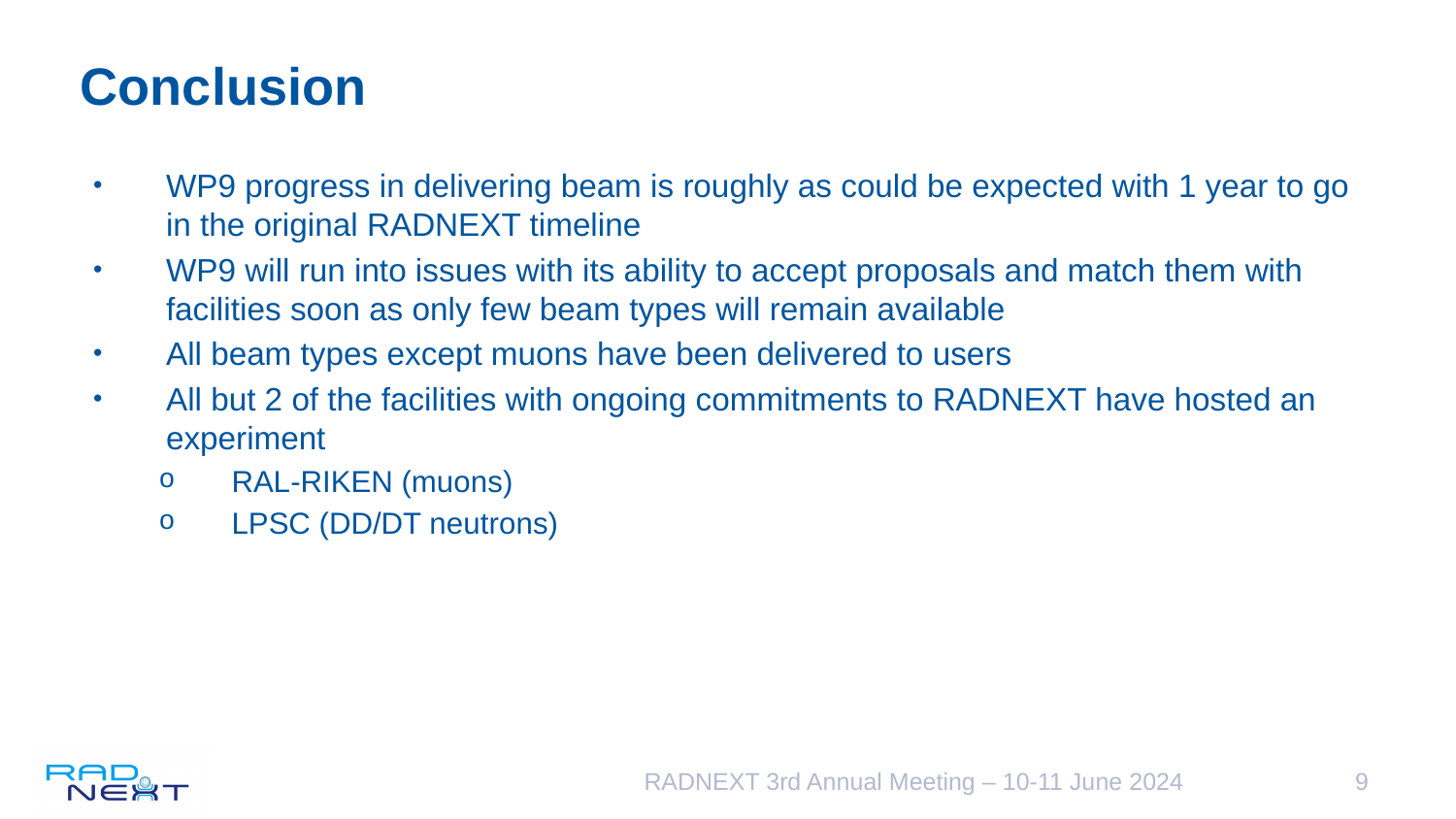

# Conclusion
WP9 progress in delivering beam is roughly as could be expected with 1 year to go in the original RADNEXT timeline
WP9 will run into issues with its ability to accept proposals and match them with facilities soon as only few beam types will remain available
All beam types except muons have been delivered to users
All but 2 of the facilities with ongoing commitments to RADNEXT have hosted an experiment
RAL-RIKEN (muons)
LPSC (DD/DT neutrons)
RADNEXT 3rd Annual Meeting – 10-11 June 2024
9